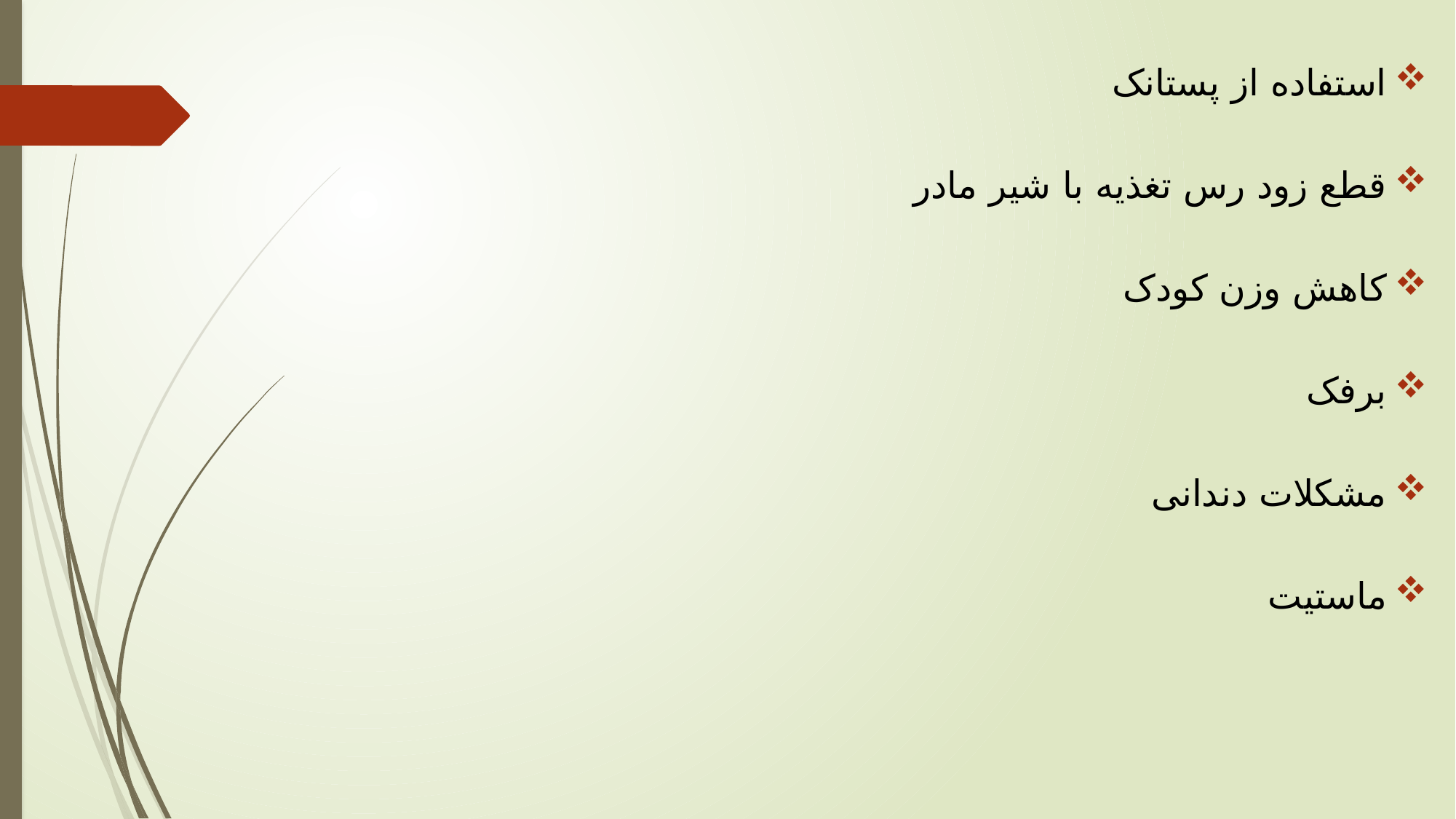

استفاده از پستانک
قطع زود رس تغذیه با شیر مادر
کاهش وزن کودک
برفک
مشکلات دندانی
ماستیت